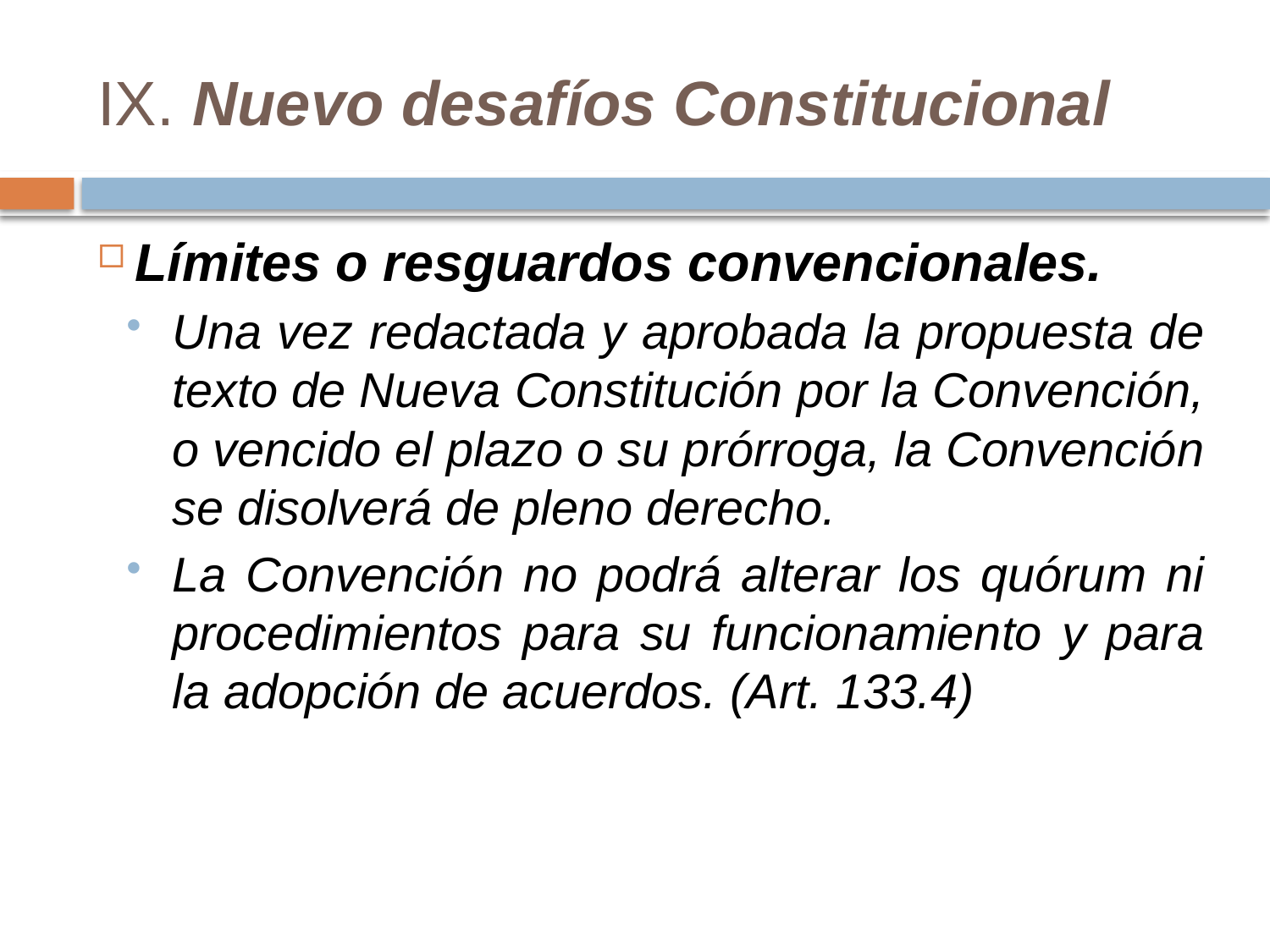

# IX. Nuevo desafíos Constitucional
Límites o resguardos convencionales.
Una vez redactada y aprobada la propuesta de texto de Nueva Constitución por la Convención, o vencido el plazo o su prórroga, la Convención se disolverá de pleno derecho.
La Convención no podrá alterar los quórum ni procedimientos para su funcionamiento y para la adopción de acuerdos. (Art. 133.4)